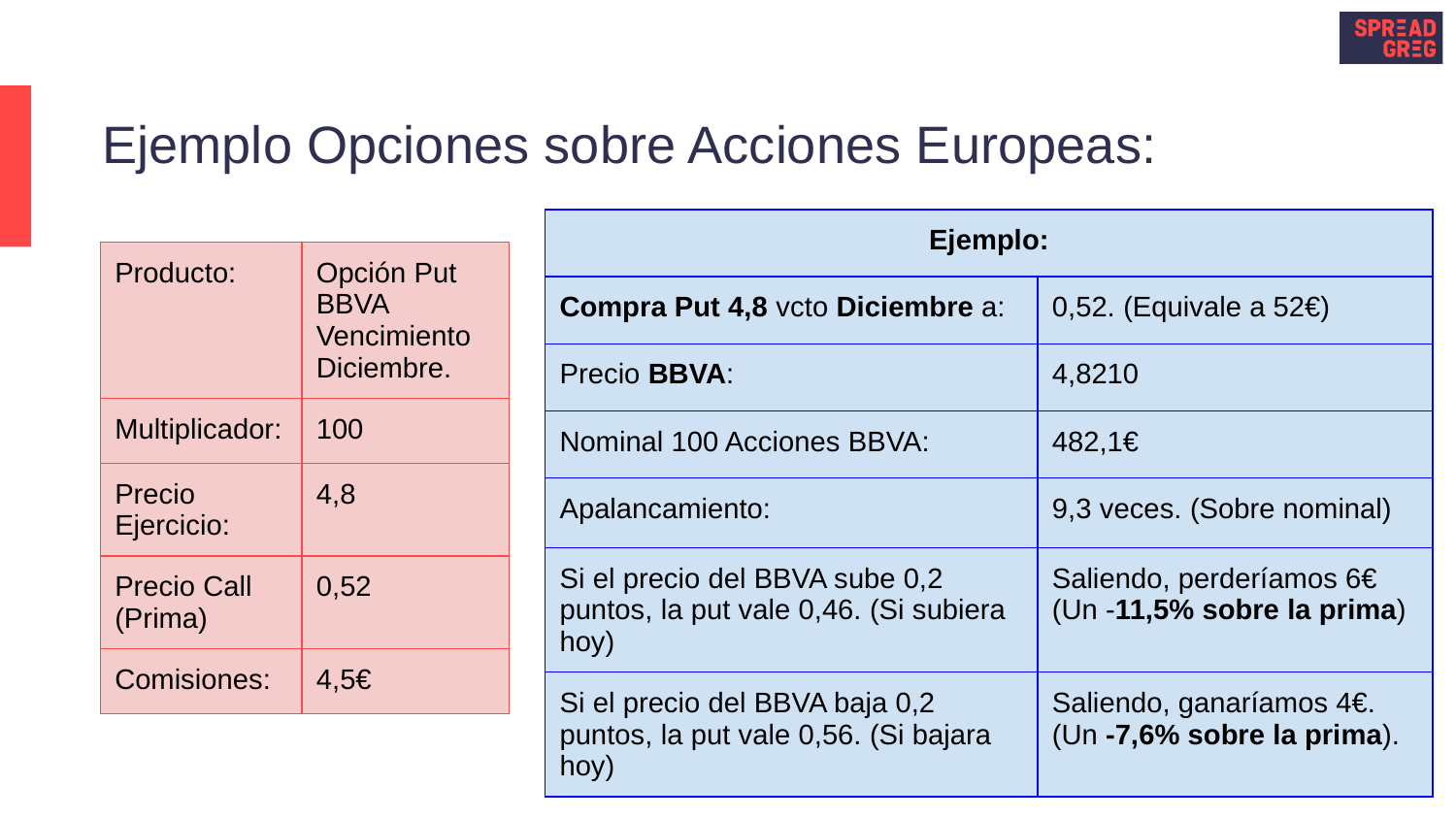

# Ejemplo Opciones sobre Acciones Europeas:
| Ejemplo: |  |
| --- | --- |
| Compra Put 4,8 vcto Diciembre a: | 0,52. (Equivale a 52€) |
| Precio BBVA: | 4,8210 |
| Nominal 100 Acciones BBVA: | 482,1€ |
| Apalancamiento: | 9,3 veces. (Sobre nominal) |
| Si el precio del BBVA sube 0,2 puntos, la put vale 0,46. (Si subiera hoy) | Saliendo, perderíamos 6€ (Un -11,5% sobre la prima) |
| Si el precio del BBVA baja 0,2 puntos, la put vale 0,56. (Si bajara hoy) | Saliendo, ganaríamos 4€. (Un -7,6% sobre la prima). |
| Producto: | Opción Put BBVA Vencimiento Diciembre. |
| --- | --- |
| Multiplicador: | 100 |
| Precio Ejercicio: | 4,8 |
| Precio Call (Prima) | 0,52 |
| Comisiones: | 4,5€ |